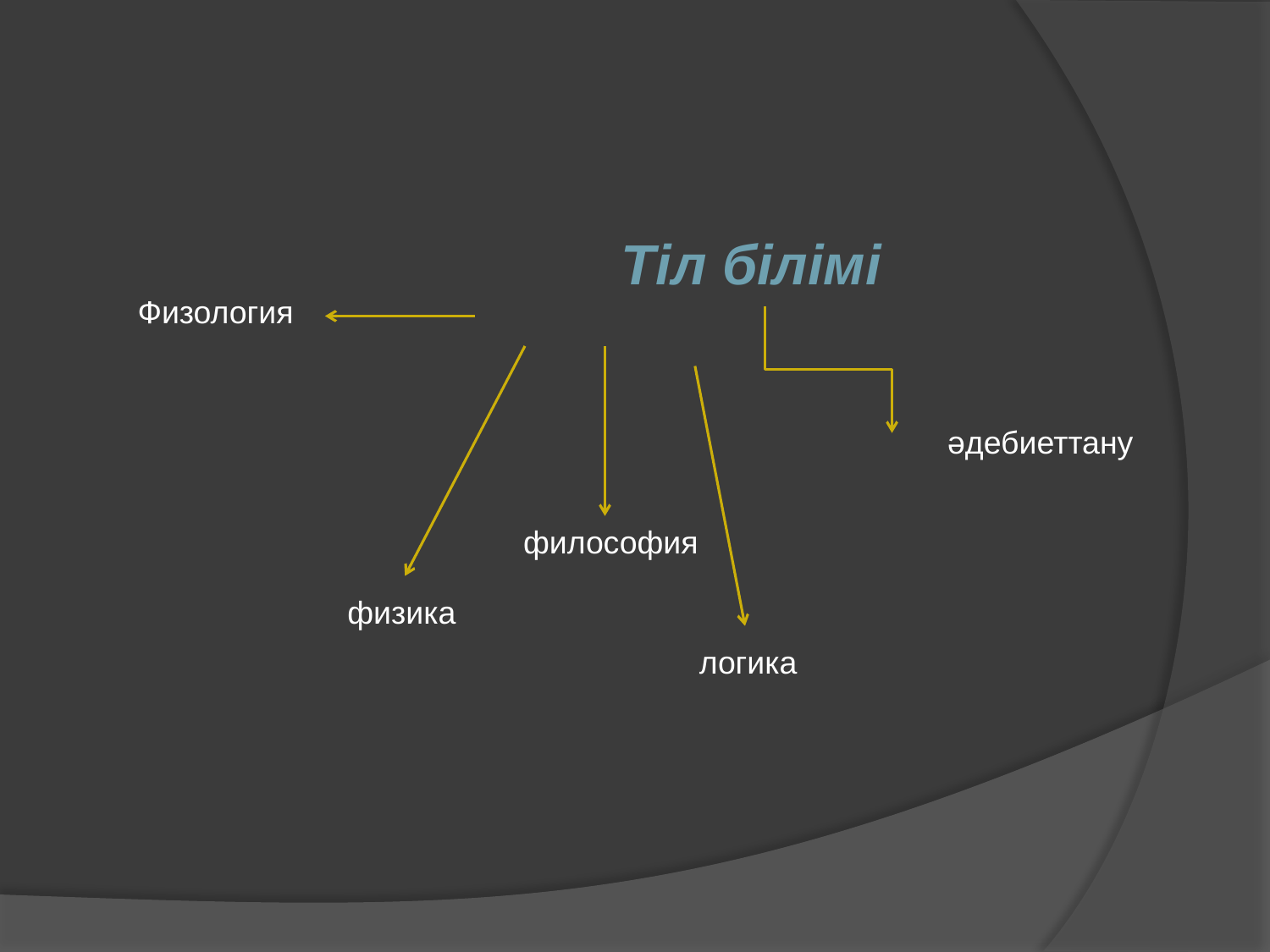

#
                                     Тіл білімі
Физология
әдебиеттану
философия
физика
логика